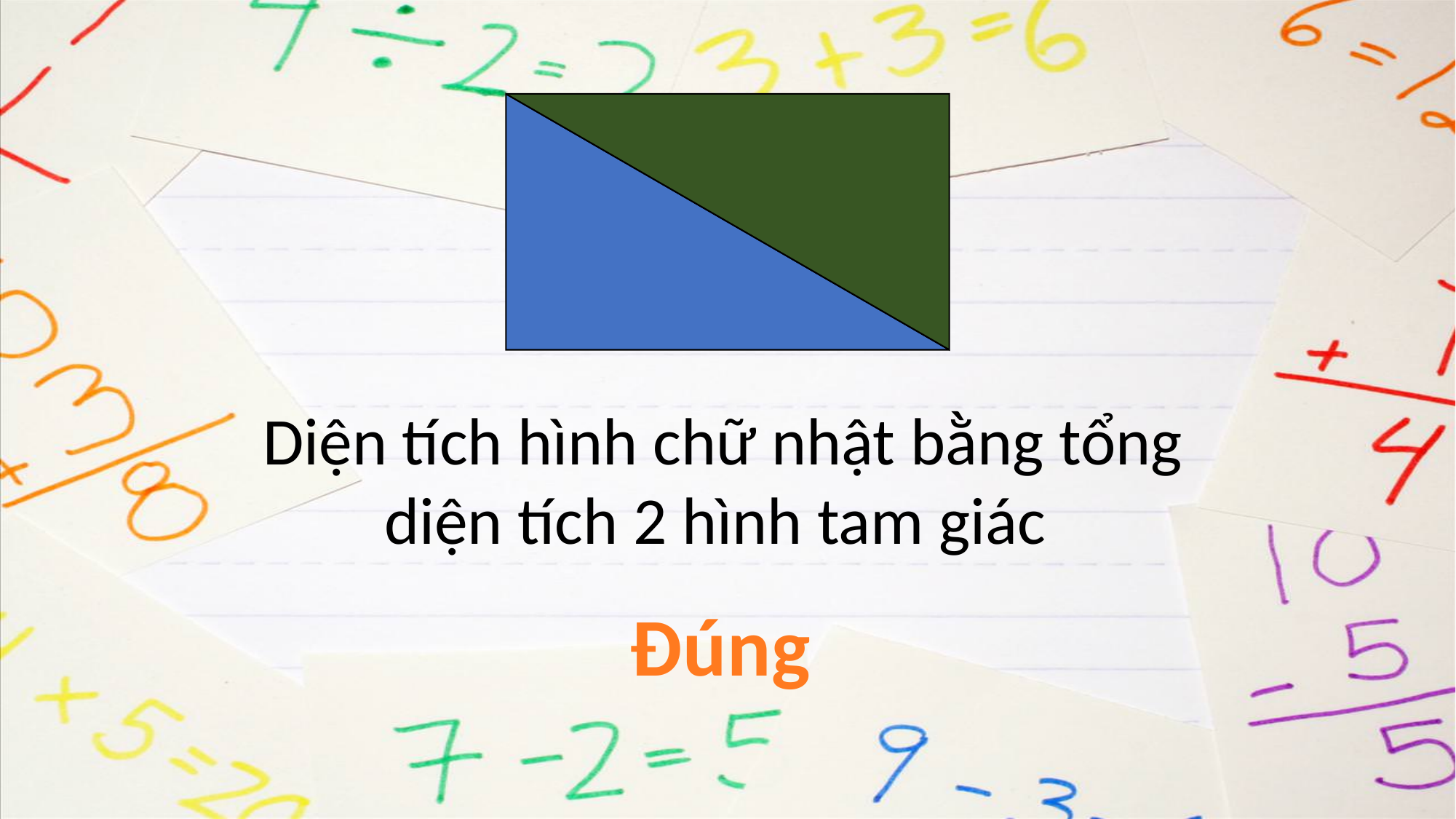

Diện tích hình chữ nhật bằng tổng diện tích 2 hình tam giác
Đúng